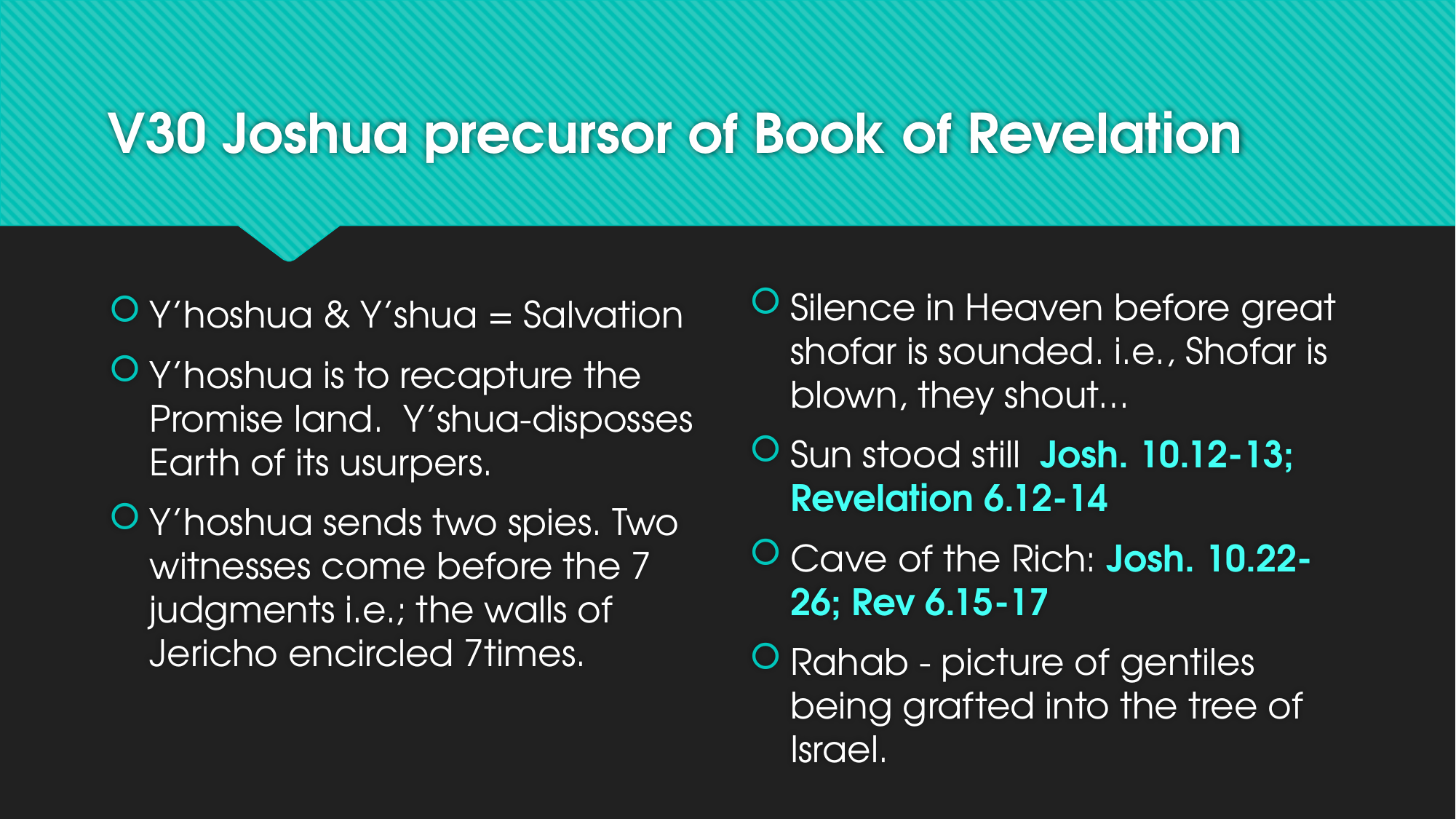

# V30 Joshua precursor of Book of Revelation
Y’hoshua & Y’shua = Salvation
Y’hoshua is to recapture the Promise land.  Y’shua-disposses Earth of its usurpers.
Y’hoshua sends two spies. Two witnesses come before the 7 judgments i.e.; the walls of Jericho encircled 7times.
Silence in Heaven before great shofar is sounded. i.e., Shofar is blown, they shout…
Sun stood still  Josh. 10.12-13; Revelation 6.12-14
Cave of the Rich: Josh. 10.22-26; Rev 6.15-17
Rahab - picture of gentiles being grafted into the tree of Israel.